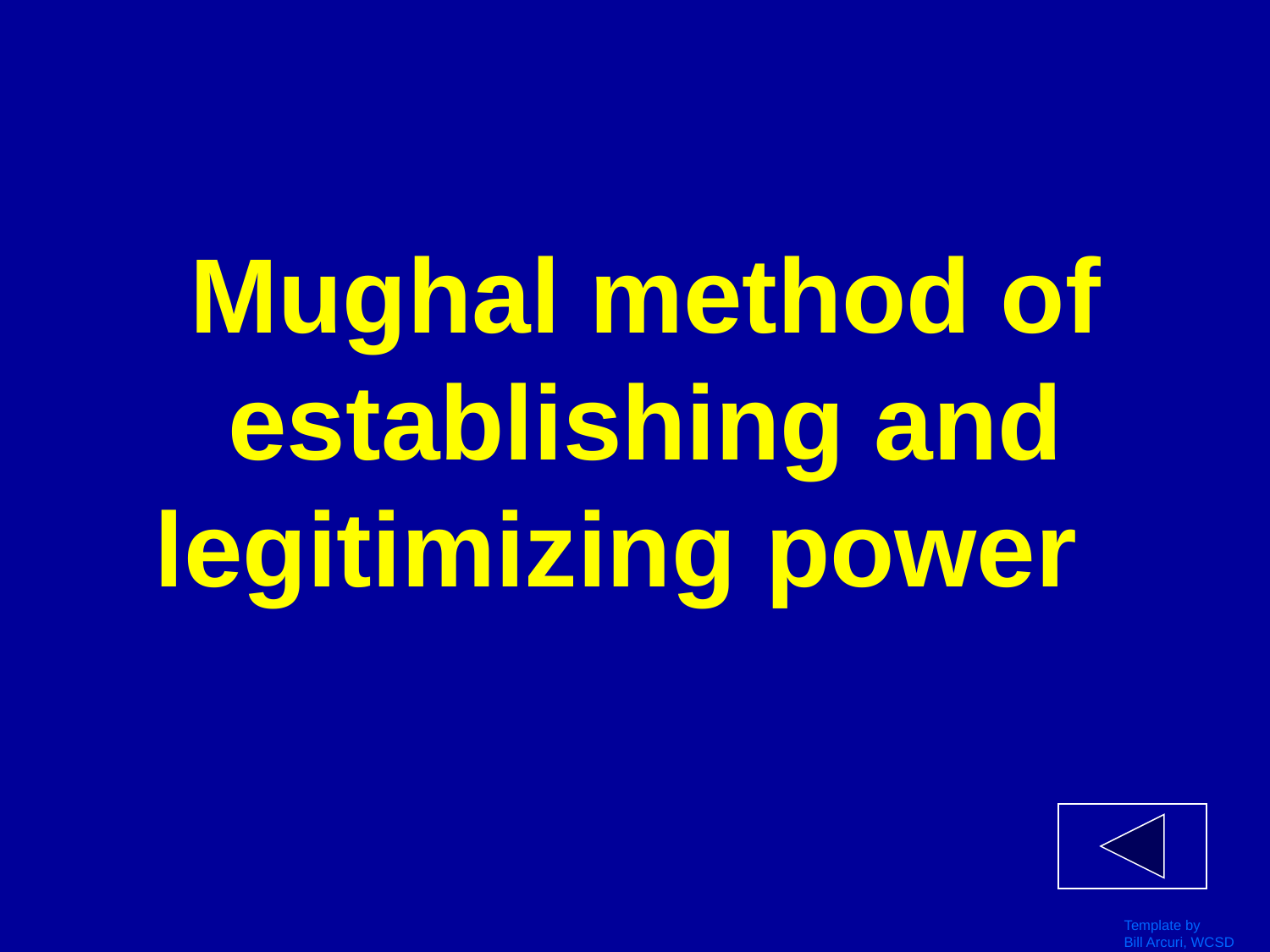

# Mughal method of establishing and legitimizing power

Template by
Bill Arcuri, WCSD